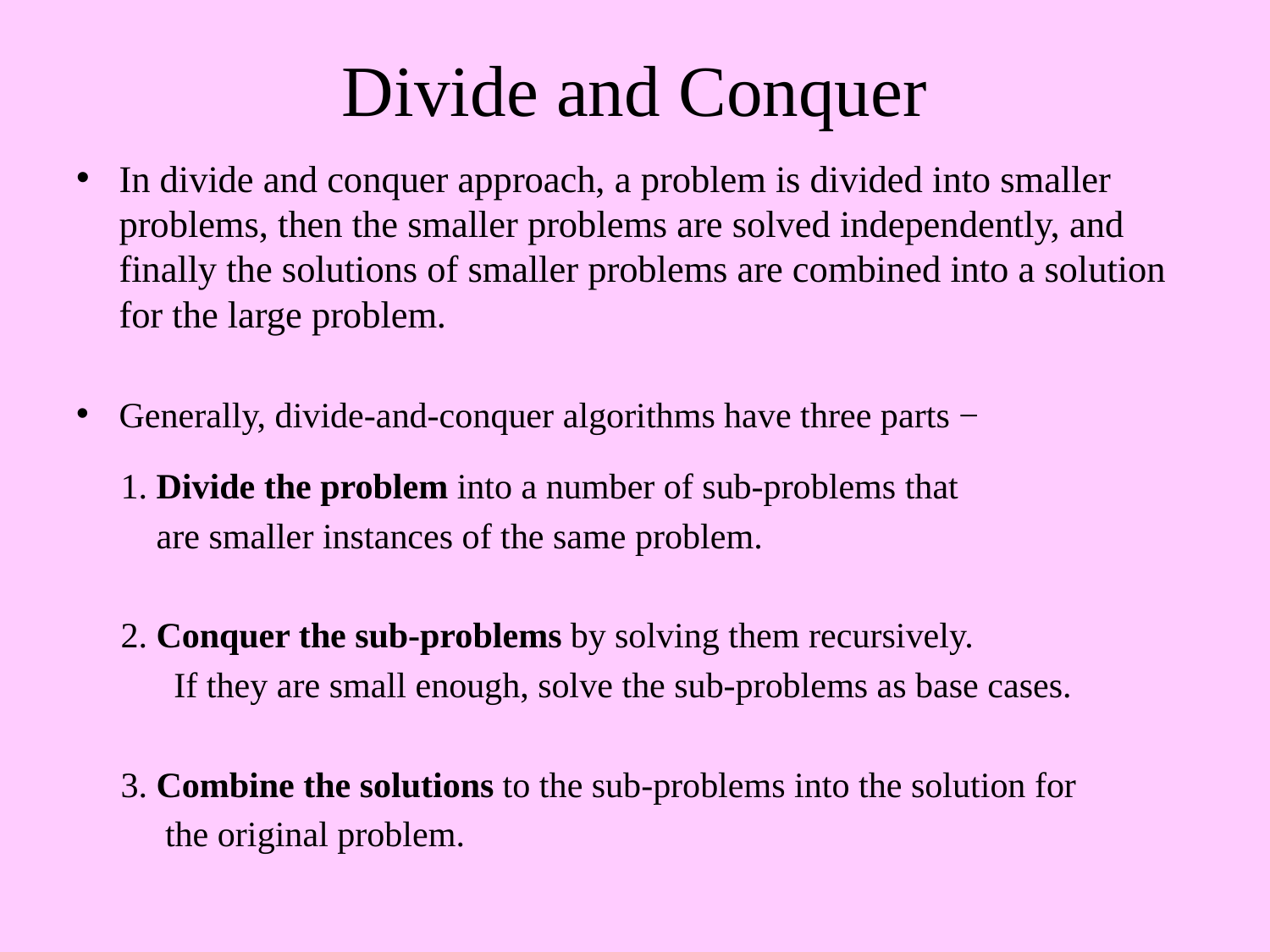

# Divide and Conquer
In divide and conquer approach, a problem is divided into smaller problems, then the smaller problems are solved independently, and finally the solutions of smaller problems are combined into a solution for the large problem.

Generally, divide-and-conquer algorithms have three parts −

     1. Divide the problem into a number of sub-problems that
         are smaller instances of the same problem.

     2. Conquer the sub-problems by solving them recursively.
           If they are small enough, solve the sub-problems as base cases.

     3. Combine the solutions to the sub-problems into the solution for
          the original problem.